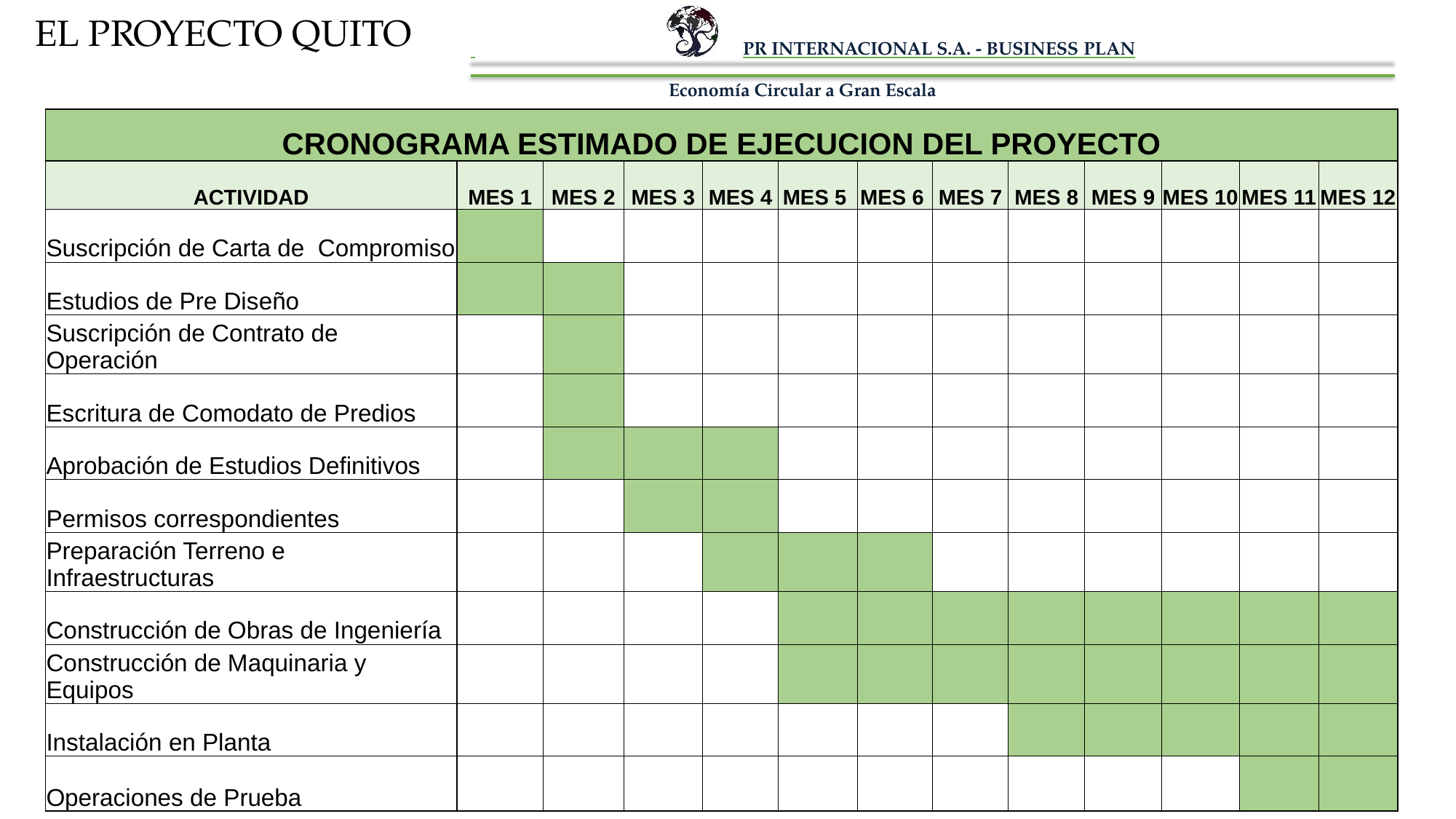

# EL PROYECTO QUITO
 	PR INTERNACIONAL S.A. - BUSINESS PLAN
Economía Circular a Gran Escala
| CRONOGRAMA ESTIMADO DE EJECUCION DEL PROYECTO |  |  |  |  |  |  |  |  |  |  |  |  |
| --- | --- | --- | --- | --- | --- | --- | --- | --- | --- | --- | --- | --- |
| ACTIVIDAD | MES 1 | MES 2 | MES 3 | MES 4 | MES 5 | MES 6 | MES 7 | MES 8 | MES 9 | MES 10 | MES 11 | MES 12 |
| Suscripción de Carta de Compromiso |  |  |  |  |  |  |  |  |  |  |  |  |
| Estudios de Pre Diseño |  |  |  |  |  |  |  |  |  |  |  |  |
| Suscripción de Contrato de Operación |  |  |  |  |  |  |  |  |  |  |  |  |
| Escritura de Comodato de Predios |  |  |  |  |  |  |  |  |  |  |  |  |
| Aprobación de Estudios Definitivos |  |  |  |  |  |  |  |  |  |  |  |  |
| Permisos correspondientes |  |  |  |  |  |  |  |  |  |  |  |  |
| Preparación Terreno e Infraestructuras |  |  |  |  |  |  |  |  |  |  |  |  |
| Construcción de Obras de Ingeniería |  |  |  |  |  |  |  |  |  |  |  |  |
| Construcción de Maquinaria y Equipos |  |  |  |  |  |  |  |  |  |  |  |  |
| Instalación en Planta |  |  |  |  |  |  |  |  |  |  |  |  |
| Operaciones de Prueba |  |  |  |  |  |  |  |  |  |  |  |  |